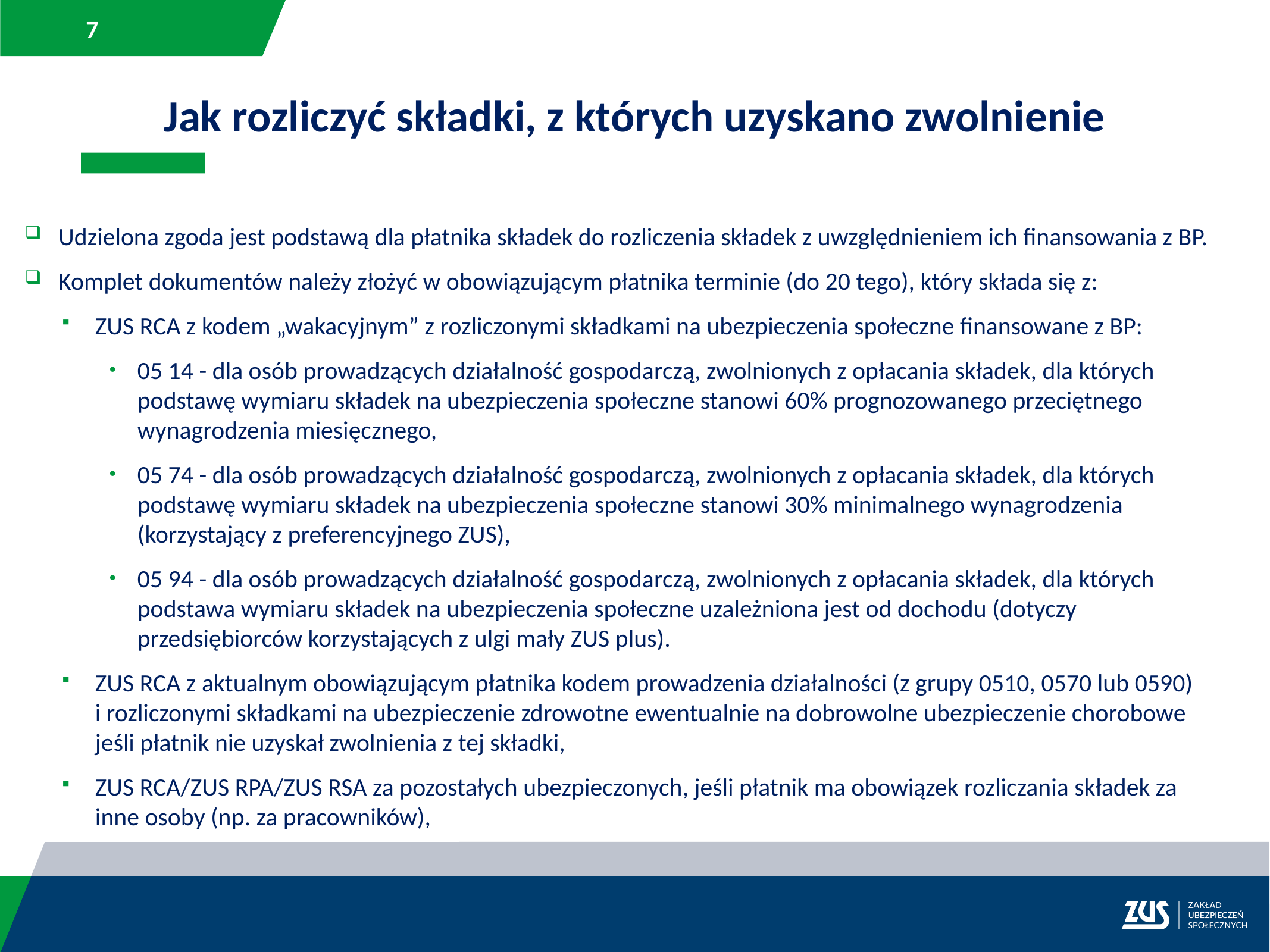

Jak rozliczyć składki, z których uzyskano zwolnienie
Udzielona zgoda jest podstawą dla płatnika składek do rozliczenia składek z uwzględnieniem ich finansowania z BP.
Komplet dokumentów należy złożyć w obowiązującym płatnika terminie (do 20 tego), który składa się z:
ZUS RCA z kodem „wakacyjnym” z rozliczonymi składkami na ubezpieczenia społeczne finansowane z BP:
05 14 - dla osób prowadzących działalność gospodarczą, zwolnionych z opłacania składek, dla których podstawę wymiaru składek na ubezpieczenia społeczne stanowi 60% prognozowanego przeciętnego wynagrodzenia miesięcznego,
05 74 - dla osób prowadzących działalność gospodarczą, zwolnionych z opłacania składek, dla których podstawę wymiaru składek na ubezpieczenia społeczne stanowi 30% minimalnego wynagrodzenia (korzystający z preferencyjnego ZUS),
05 94 - dla osób prowadzących działalność gospodarczą, zwolnionych z opłacania składek, dla których podstawa wymiaru składek na ubezpieczenia społeczne uzależniona jest od dochodu (dotyczy przedsiębiorców korzystających z ulgi mały ZUS plus).
ZUS RCA z aktualnym obowiązującym płatnika kodem prowadzenia działalności (z grupy 0510, 0570 lub 0590)
i rozliczonymi składkami na ubezpieczenie zdrowotne ewentualnie na dobrowolne ubezpieczenie chorobowe jeśli płatnik nie uzyskał zwolnienia z tej składki,
ZUS RCA/ZUS RPA/ZUS RSA za pozostałych ubezpieczonych, jeśli płatnik ma obowiązek rozliczania składek za inne osoby (np. za pracowników),